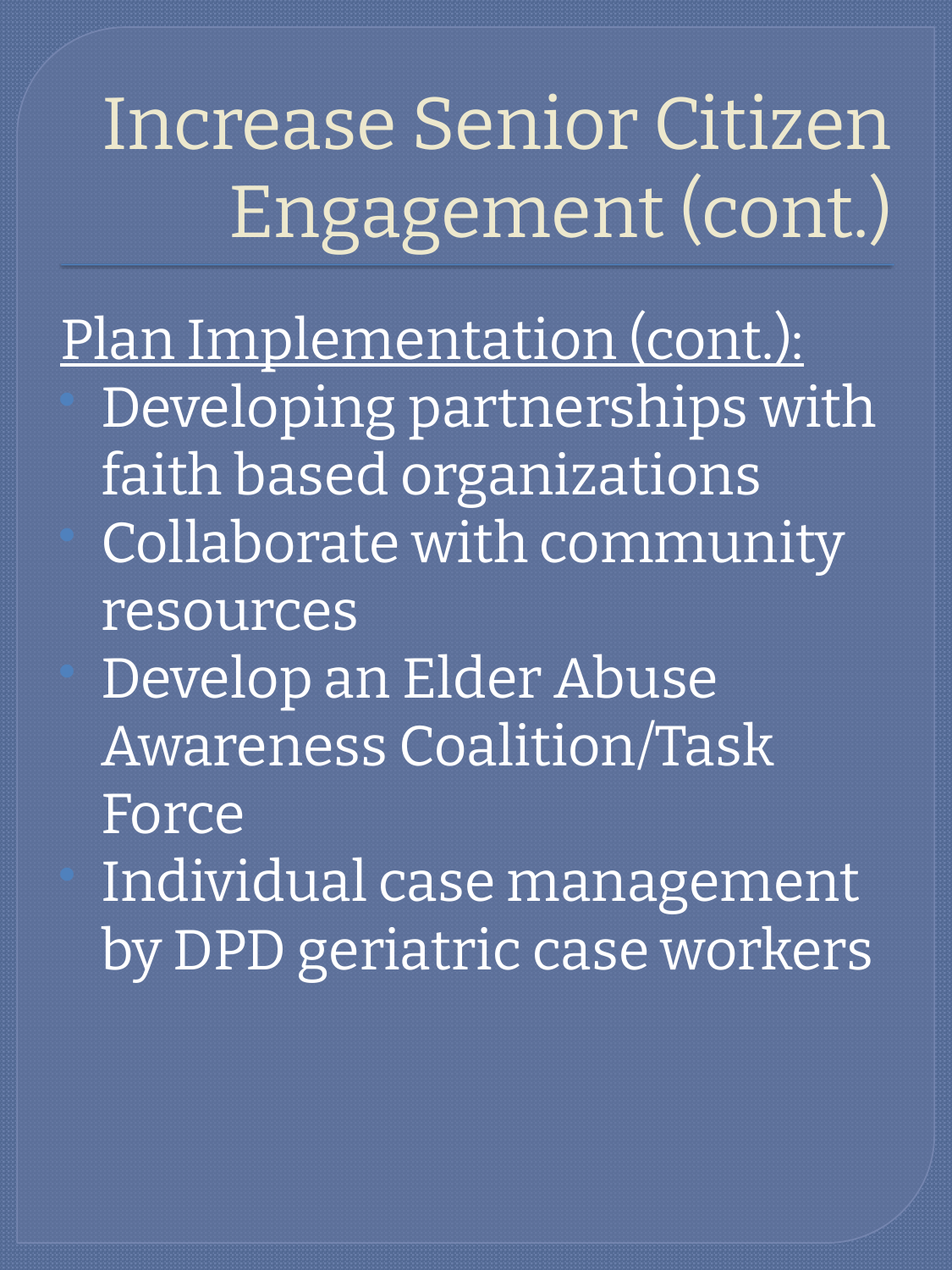

# Increase Senior Citizen Engagement (cont.)
Plan Implementation (cont.):
Developing partnerships with faith based organizations
Collaborate with community resources
Develop an Elder Abuse Awareness Coalition/Task Force
Individual case management by DPD geriatric case workers